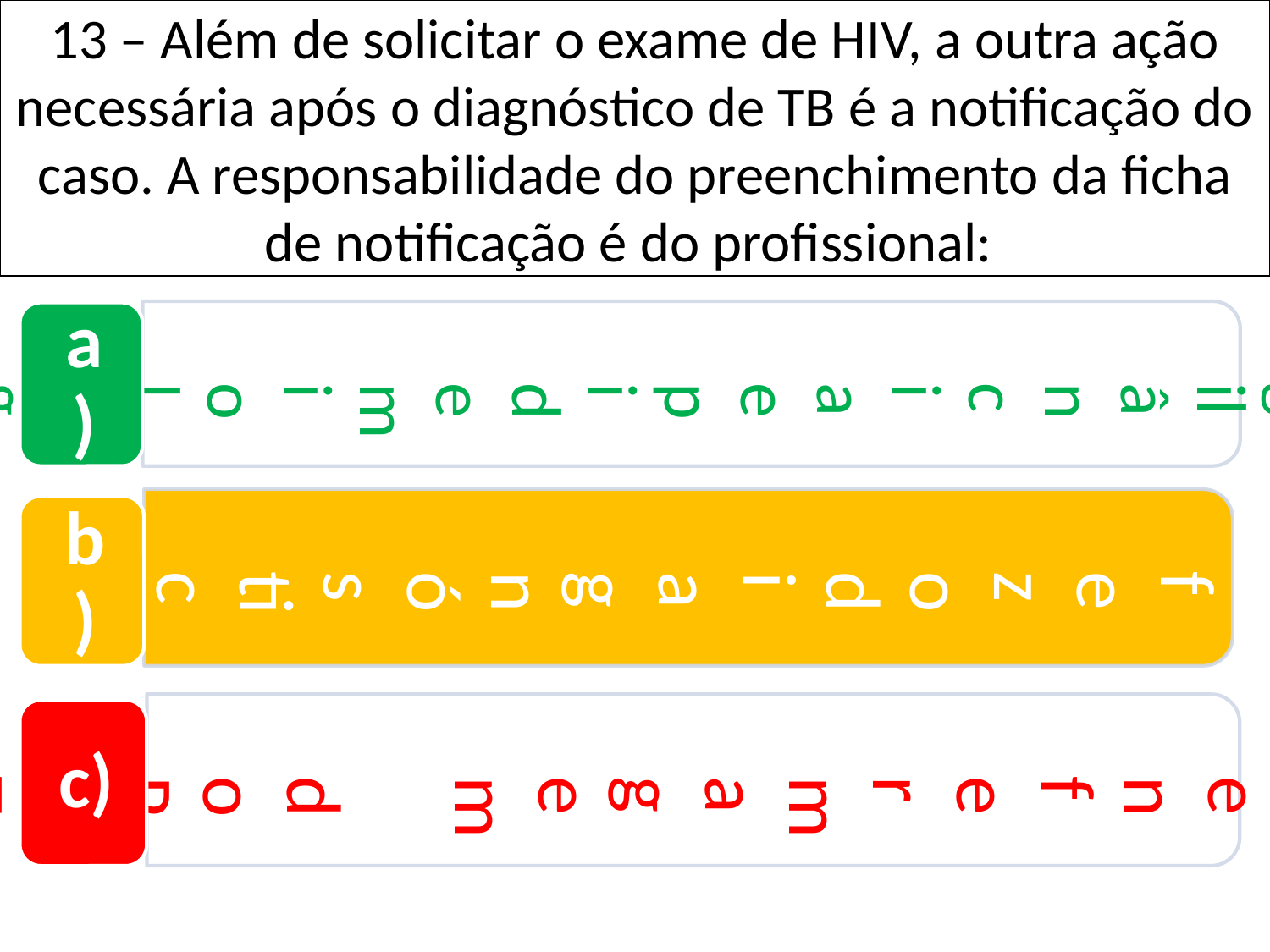

13 – Além de solicitar o exame de HIV, a outra ação necessária após o diagnóstico de TB é a notificação do caso. A responsabilidade do preenchimento da ficha de notificação é do profissional:
Da vigilância epidemiológica
Quem fez o diagnóstico de TB
Da enfermagem do PCT
a)
b)
c)